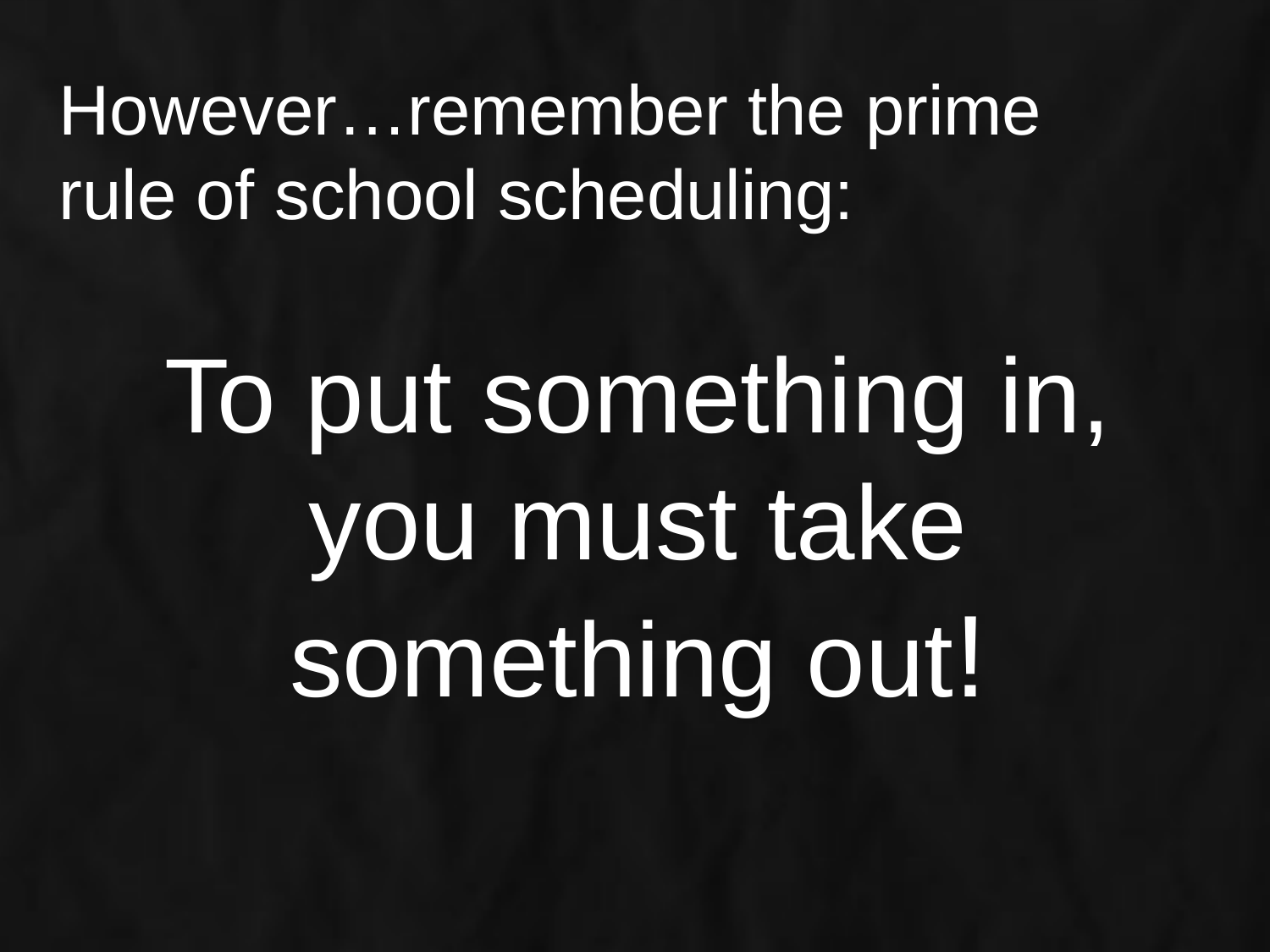

However…remember the prime rule of school scheduling:
To put something in, you must take something out!